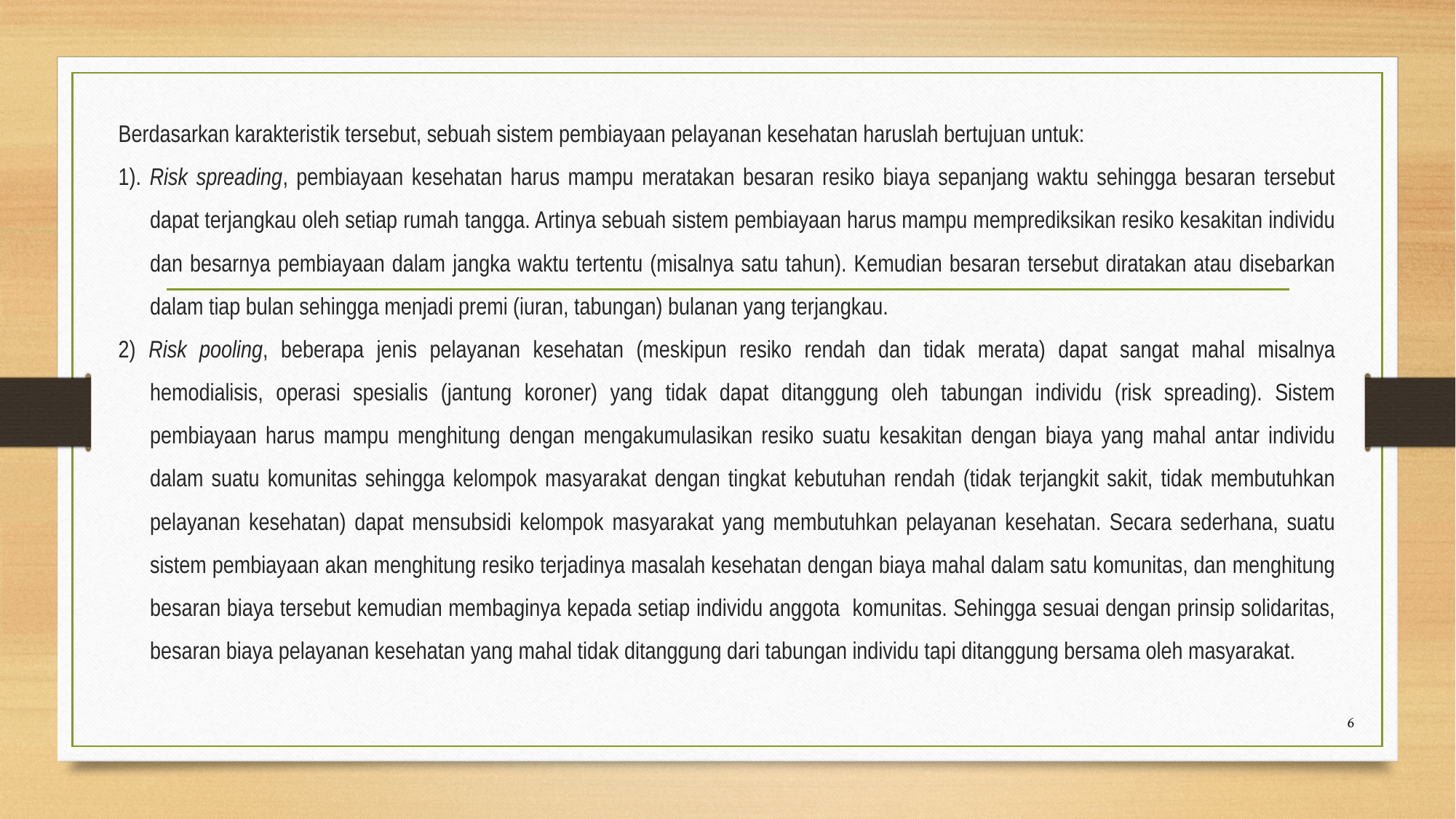

Berdasarkan karakteristik tersebut, sebuah sistem pembiayaan pelayanan kesehatan haruslah bertujuan untuk:
1). Risk spreading, pembiayaan kesehatan harus mampu meratakan besaran resiko biaya sepanjang waktu sehingga besaran tersebut dapat terjangkau oleh setiap rumah tangga. Artinya sebuah sistem pembiayaan harus mampu memprediksikan resiko kesakitan individu dan besarnya pembiayaan dalam jangka waktu tertentu (misalnya satu tahun). Kemudian besaran tersebut diratakan atau disebarkan dalam tiap bulan sehingga menjadi premi (iuran, tabungan) bulanan yang terjangkau.
2) Risk pooling, beberapa jenis pelayanan kesehatan (meskipun resiko rendah dan tidak merata) dapat sangat mahal misalnya hemodialisis, operasi spesialis (jantung koroner) yang tidak dapat ditanggung oleh tabungan individu (risk spreading). Sistem pembiayaan harus mampu menghitung dengan mengakumulasikan resiko suatu kesakitan dengan biaya yang mahal antar individu dalam suatu komunitas sehingga kelompok masyarakat dengan tingkat kebutuhan rendah (tidak terjangkit sakit, tidak membutuhkan pelayanan kesehatan) dapat mensubsidi kelompok masyarakat yang membutuhkan pelayanan kesehatan. Secara sederhana, suatu sistem pembiayaan akan menghitung resiko terjadinya masalah kesehatan dengan biaya mahal dalam satu komunitas, dan menghitung besaran biaya tersebut kemudian membaginya kepada setiap individu anggota  komunitas. Sehingga sesuai dengan prinsip solidaritas, besaran biaya pelayanan kesehatan yang mahal tidak ditanggung dari tabungan individu tapi ditanggung bersama oleh masyarakat.
6